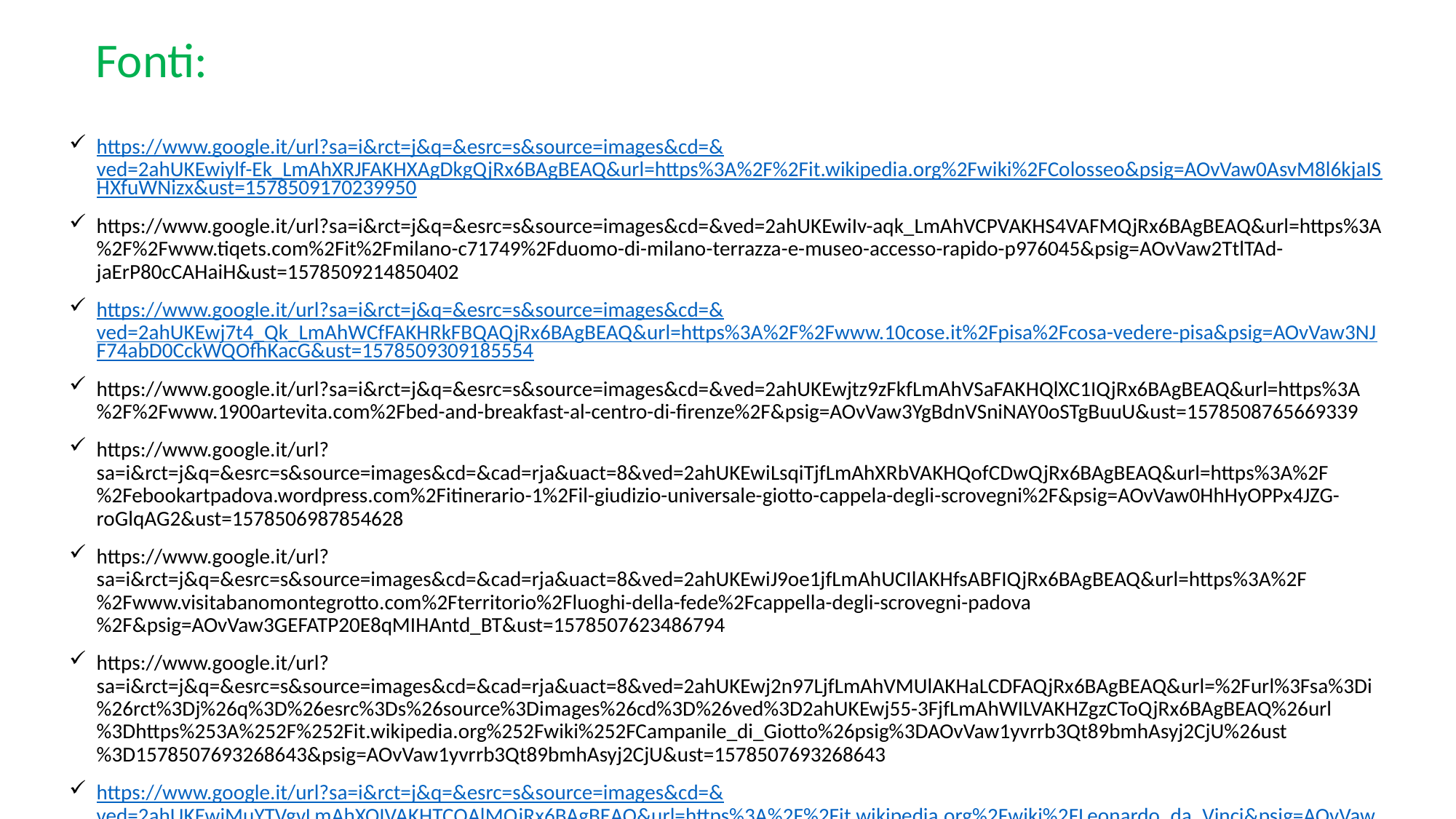

# Fonti:
https://www.google.it/url?sa=i&rct=j&q=&esrc=s&source=images&cd=&ved=2ahUKEwiylf-Ek_LmAhXRJFAKHXAgDkgQjRx6BAgBEAQ&url=https%3A%2F%2Fit.wikipedia.org%2Fwiki%2FColosseo&psig=AOvVaw0AsvM8l6kjaISHXfuWNizx&ust=1578509170239950
https://www.google.it/url?sa=i&rct=j&q=&esrc=s&source=images&cd=&ved=2ahUKEwiIv-aqk_LmAhVCPVAKHS4VAFMQjRx6BAgBEAQ&url=https%3A%2F%2Fwww.tiqets.com%2Fit%2Fmilano-c71749%2Fduomo-di-milano-terrazza-e-museo-accesso-rapido-p976045&psig=AOvVaw2TtlTAd-jaErP80cCAHaiH&ust=1578509214850402
https://www.google.it/url?sa=i&rct=j&q=&esrc=s&source=images&cd=&ved=2ahUKEwj7t4_Qk_LmAhWCfFAKHRkFBQAQjRx6BAgBEAQ&url=https%3A%2F%2Fwww.10cose.it%2Fpisa%2Fcosa-vedere-pisa&psig=AOvVaw3NJF74abD0CckWQOfhKacG&ust=1578509309185554
https://www.google.it/url?sa=i&rct=j&q=&esrc=s&source=images&cd=&ved=2ahUKEwjtz9zFkfLmAhVSaFAKHQlXC1IQjRx6BAgBEAQ&url=https%3A%2F%2Fwww.1900artevita.com%2Fbed-and-breakfast-al-centro-di-firenze%2F&psig=AOvVaw3YgBdnVSniNAY0oSTgBuuU&ust=1578508765669339
https://www.google.it/url?sa=i&rct=j&q=&esrc=s&source=images&cd=&cad=rja&uact=8&ved=2ahUKEwiLsqiTjfLmAhXRbVAKHQofCDwQjRx6BAgBEAQ&url=https%3A%2F%2Febookartpadova.wordpress.com%2Fitinerario-1%2Fil-giudizio-universale-giotto-cappela-degli-scrovegni%2F&psig=AOvVaw0HhHyOPPx4JZG-roGlqAG2&ust=1578506987854628
https://www.google.it/url?sa=i&rct=j&q=&esrc=s&source=images&cd=&cad=rja&uact=8&ved=2ahUKEwiJ9oe1jfLmAhUCIlAKHfsABFIQjRx6BAgBEAQ&url=https%3A%2F%2Fwww.visitabanomontegrotto.com%2Fterritorio%2Fluoghi-della-fede%2Fcappella-degli-scrovegni-padova%2F&psig=AOvVaw3GEFATP20E8qMIHAntd_BT&ust=1578507623486794
https://www.google.it/url?sa=i&rct=j&q=&esrc=s&source=images&cd=&cad=rja&uact=8&ved=2ahUKEwj2n97LjfLmAhVMUlAKHaLCDFAQjRx6BAgBEAQ&url=%2Furl%3Fsa%3Di%26rct%3Dj%26q%3D%26esrc%3Ds%26source%3Dimages%26cd%3D%26ved%3D2ahUKEwj55-3FjfLmAhWILVAKHZgzCToQjRx6BAgBEAQ%26url%3Dhttps%253A%252F%252Fit.wikipedia.org%252Fwiki%252FCampanile_di_Giotto%26psig%3DAOvVaw1yvrrb3Qt89bmhAsyj2CjU%26ust%3D1578507693268643&psig=AOvVaw1yvrrb3Qt89bmhAsyj2CjU&ust=1578507693268643
https://www.google.it/url?sa=i&rct=j&q=&esrc=s&source=images&cd=&ved=2ahUKEwiMuYTVgvLmAhXOIVAKHTCQAlMQjRx6BAgBEAQ&url=https%3A%2F%2Fit.wikipedia.org%2Fwiki%2FLeonardo_da_Vinci&psig=AOvVaw0xeWAG_TGJNG6XIAMOwPNp&ust=1578504773762313